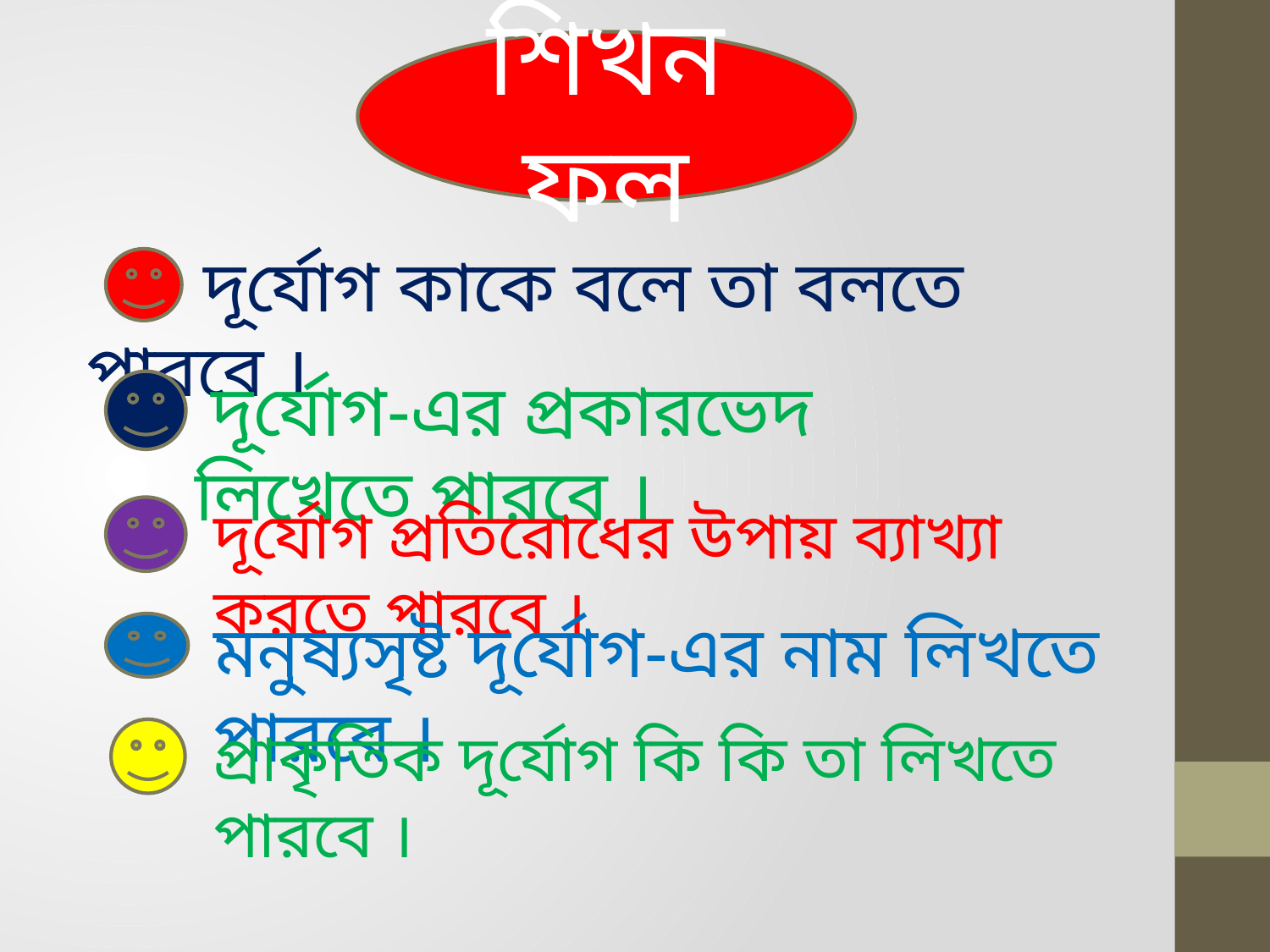

শিখন ফল
        দূর্যোগ কাকে বলে তা বলতে পারবে ।

 দূর্যোগ-এর প্রকারভেদ লিখেতে পারবে ।

দূর্যোগ প্রতিরোধের উপায় ব্যাখ্যা করতে পারবে ।

মনুষ্যসৃষ্ট দূর্যোগ-এর নাম লিখতে পারবে ।

প্রাকৃতিক দূর্যোগ কি কি তা লিখতে পারবে ।